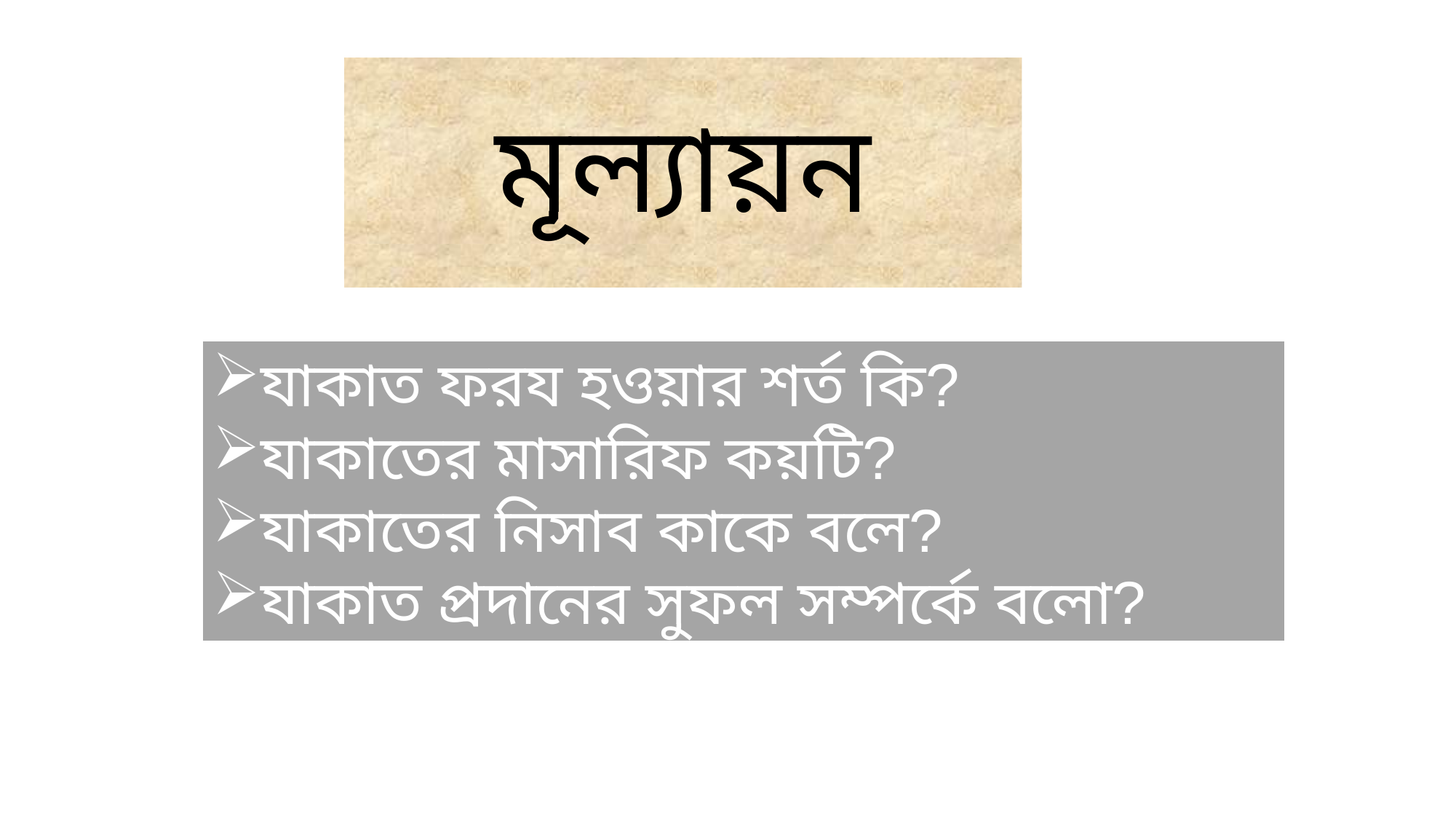

# মূল্যায়ন
যাকাত ফরয হওয়ার শর্ত কি?
যাকাতের মাসারিফ কয়টি?
যাকাতের নিসাব কাকে বলে?
যাকাত প্রদানের সুফল সম্পর্কে বলো?